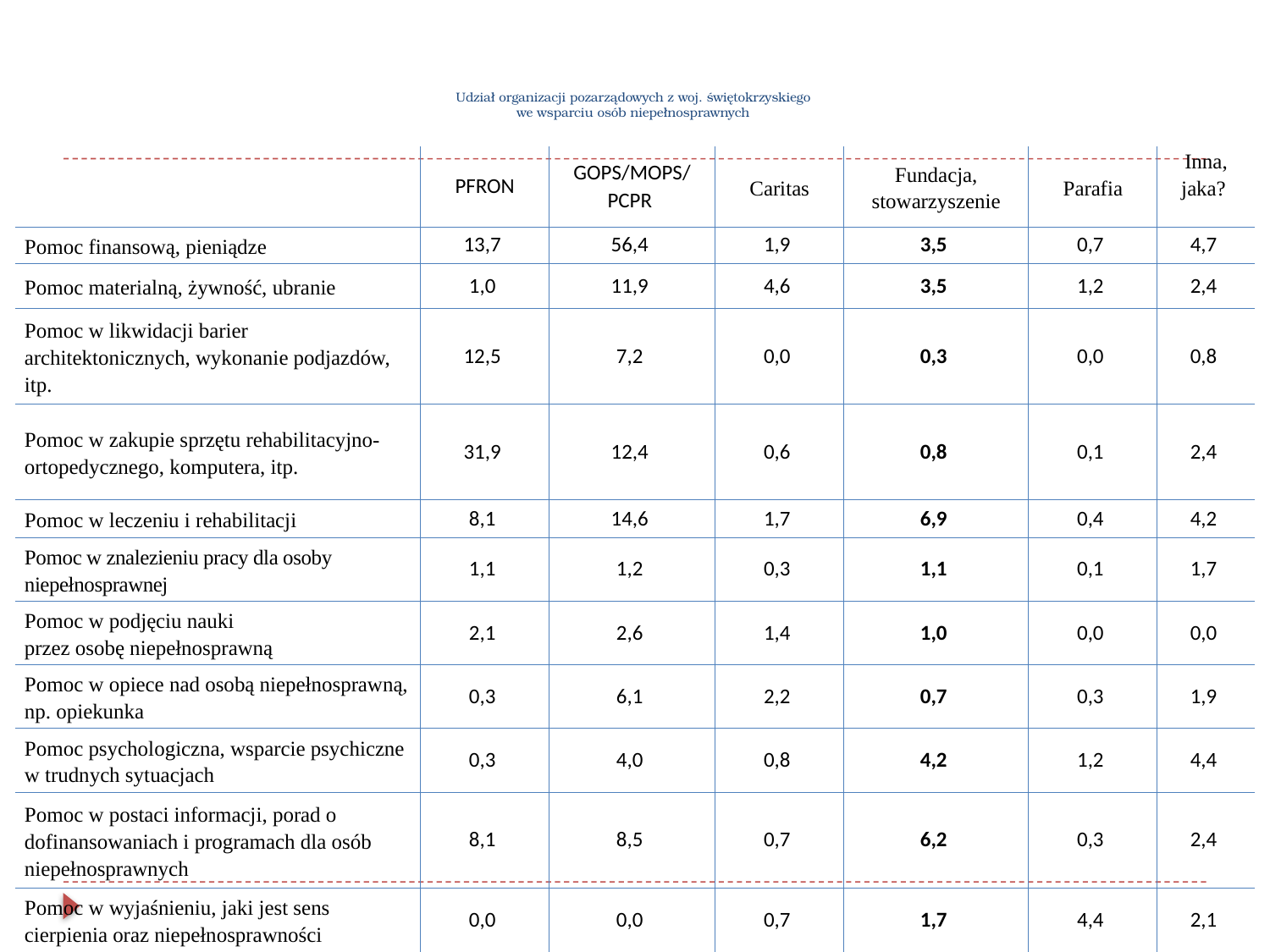

# Udział organizacji pozarządowych z woj. świętokrzyskiego we wsparciu osób niepełnosprawnych
|  | PFRON | GOPS/MOPS/ PCPR | Caritas | Fundacja, stowarzyszenie | Parafia | Inna, jaka? |
| --- | --- | --- | --- | --- | --- | --- |
| Pomoc finansową, pieniądze | 13,7 | 56,4 | 1,9 | 3,5 | 0,7 | 4,7 |
| Pomoc materialną, żywność, ubranie | 1,0 | 11,9 | 4,6 | 3,5 | 1,2 | 2,4 |
| Pomoc w likwidacji barier architektonicznych, wykonanie podjazdów, itp. | 12,5 | 7,2 | 0,0 | 0,3 | 0,0 | 0,8 |
| Pomoc w zakupie sprzętu rehabilitacyjno-ortopedycznego, komputera, itp. | 31,9 | 12,4 | 0,6 | 0,8 | 0,1 | 2,4 |
| Pomoc w leczeniu i rehabilitacji | 8,1 | 14,6 | 1,7 | 6,9 | 0,4 | 4,2 |
| Pomoc w znalezieniu pracy dla osoby niepełnosprawnej | 1,1 | 1,2 | 0,3 | 1,1 | 0,1 | 1,7 |
| Pomoc w podjęciu nauki przez osobę niepełnosprawną | 2,1 | 2,6 | 1,4 | 1,0 | 0,0 | 0,0 |
| Pomoc w opiece nad osobą niepełnosprawną, np. opiekunka | 0,3 | 6,1 | 2,2 | 0,7 | 0,3 | 1,9 |
| Pomoc psychologiczna, wsparcie psychiczne w trudnych sytuacjach | 0,3 | 4,0 | 0,8 | 4,2 | 1,2 | 4,4 |
| Pomoc w postaci informacji, porad o dofinansowaniach i programach dla osób niepełnosprawnych | 8,1 | 8,5 | 0,7 | 6,2 | 0,3 | 2,4 |
| Pomoc w wyjaśnieniu, jaki jest sens cierpienia oraz niepełnosprawności | 0,0 | 0,0 | 0,7 | 1,7 | 4,4 | 2,1 |